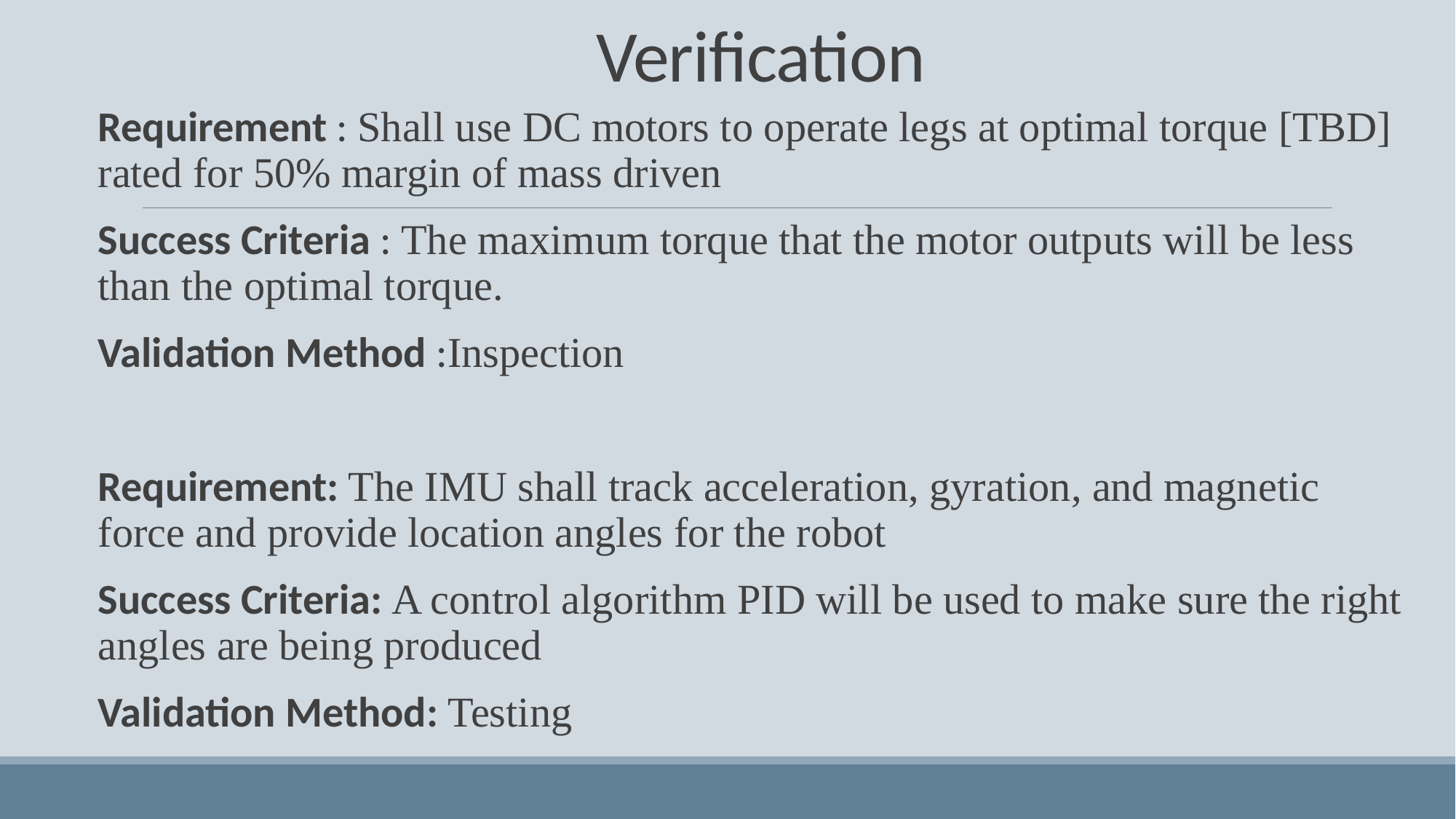

# Verification
Requirement : Shall use DC motors to operate legs at optimal torque [TBD] rated for 50% margin of mass driven
Success Criteria : The maximum torque that the motor outputs will be less  than the optimal torque.
Validation Method :Inspection

Requirement: The IMU shall track acceleration, gyration, and magnetic force and provide location angles for the robot
Success Criteria: A control algorithm PID will be used to make sure the right angles are being produced
Validation Method: Testing